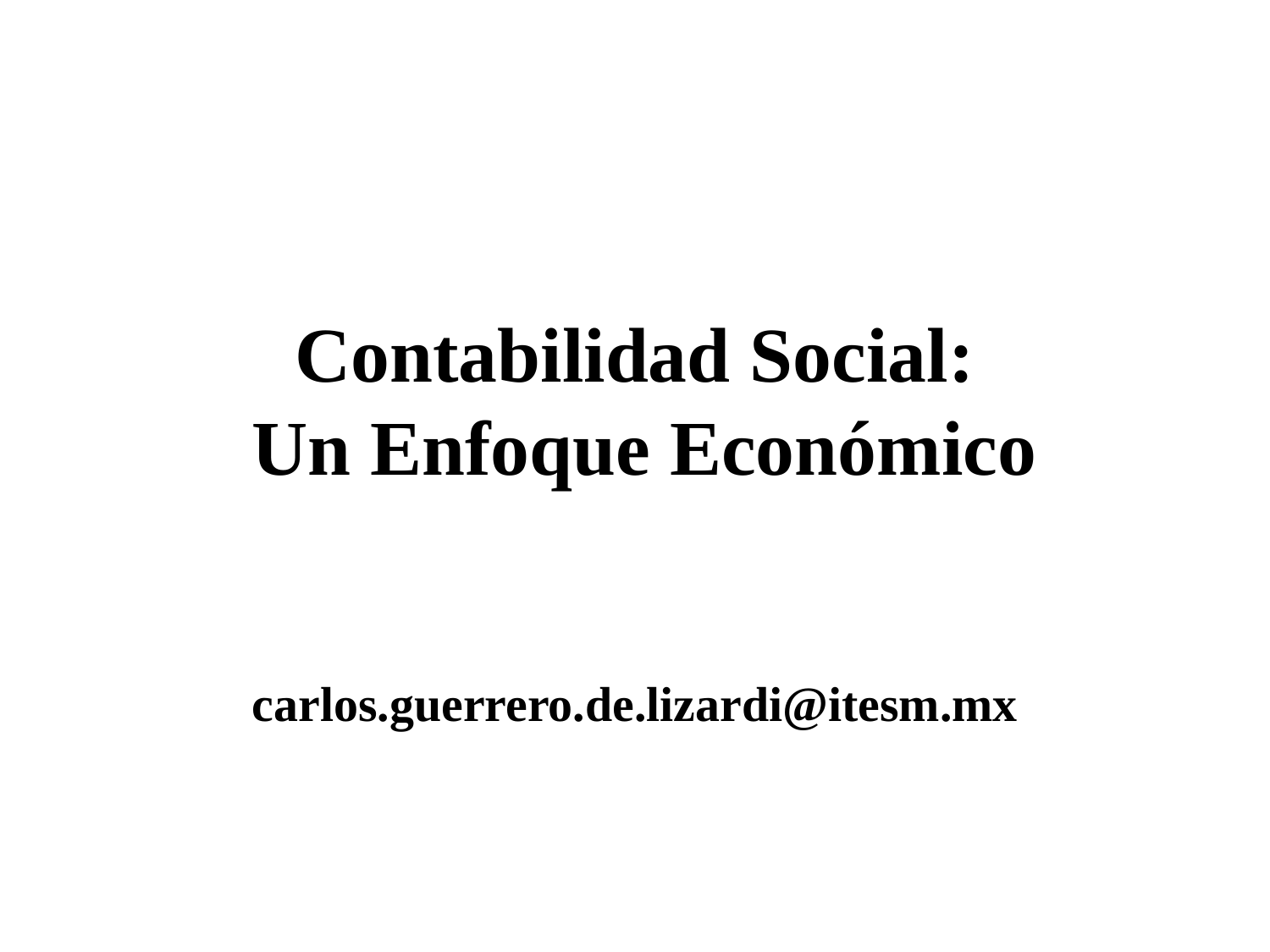

# Contabilidad Social: Un Enfoque Económico
carlos.guerrero.de.lizardi@itesm.mx